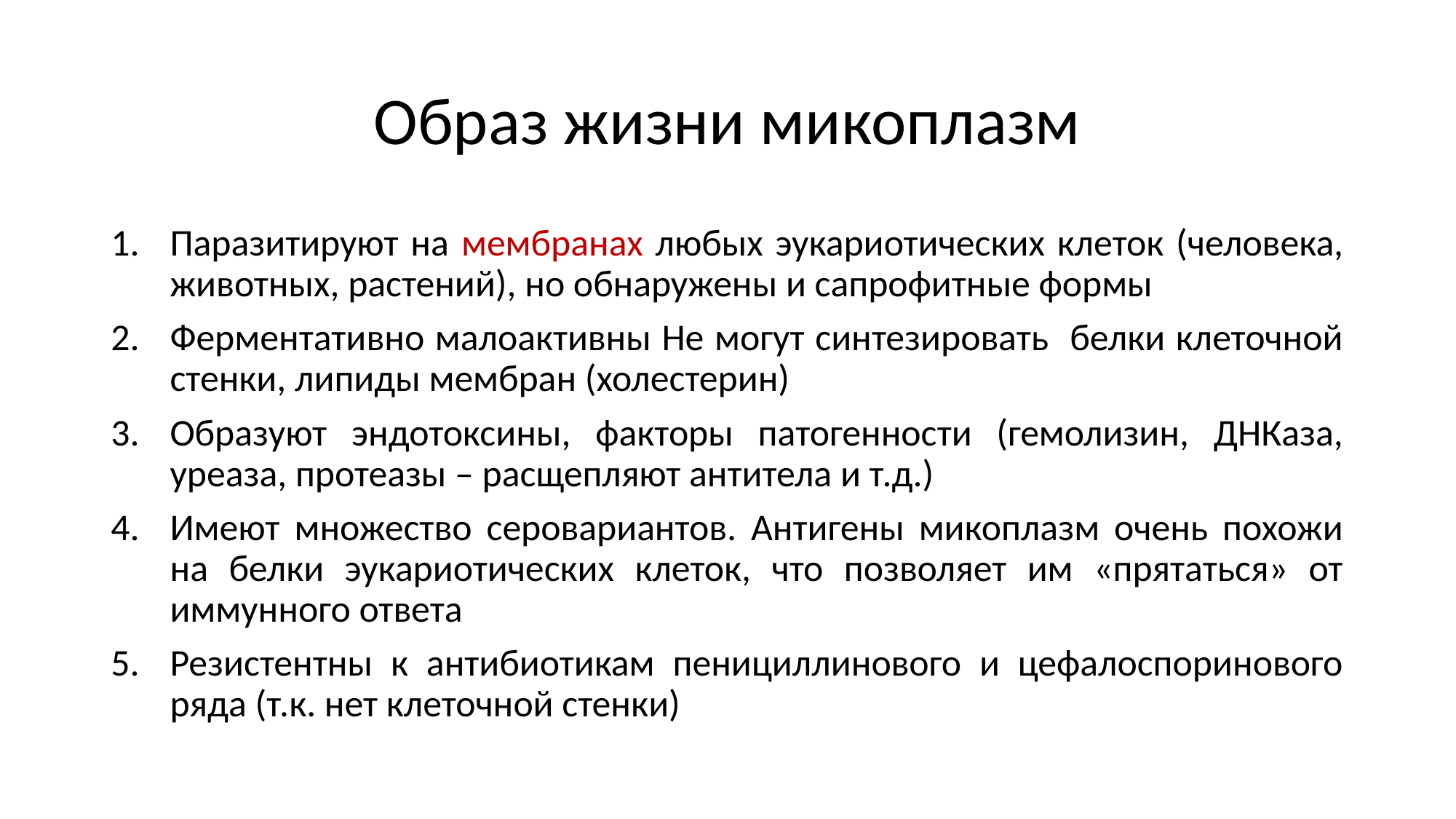

# Образ жизни микоплазм
Паразитируют на мембранах любых эукариотических клеток (человека, животных, растений), но обнаружены и сапрофитные формы
Ферментативно малоактивны Не могут синтезировать  белки клеточной стенки, липиды мембран (холестерин)
Образуют эндотоксины, факторы патогенности (гемолизин, ДНКаза, уреаза, протеазы – расщепляют антитела и т.д.)
Имеют множество серовариантов. Антигены микоплазм очень похожи на белки эукариотических клеток, что позволяет им «прятаться» от иммунного ответа
Резистентны к антибиотикам пенициллинового и цефалоспоринового ряда (т.к. нет клеточной стенки)